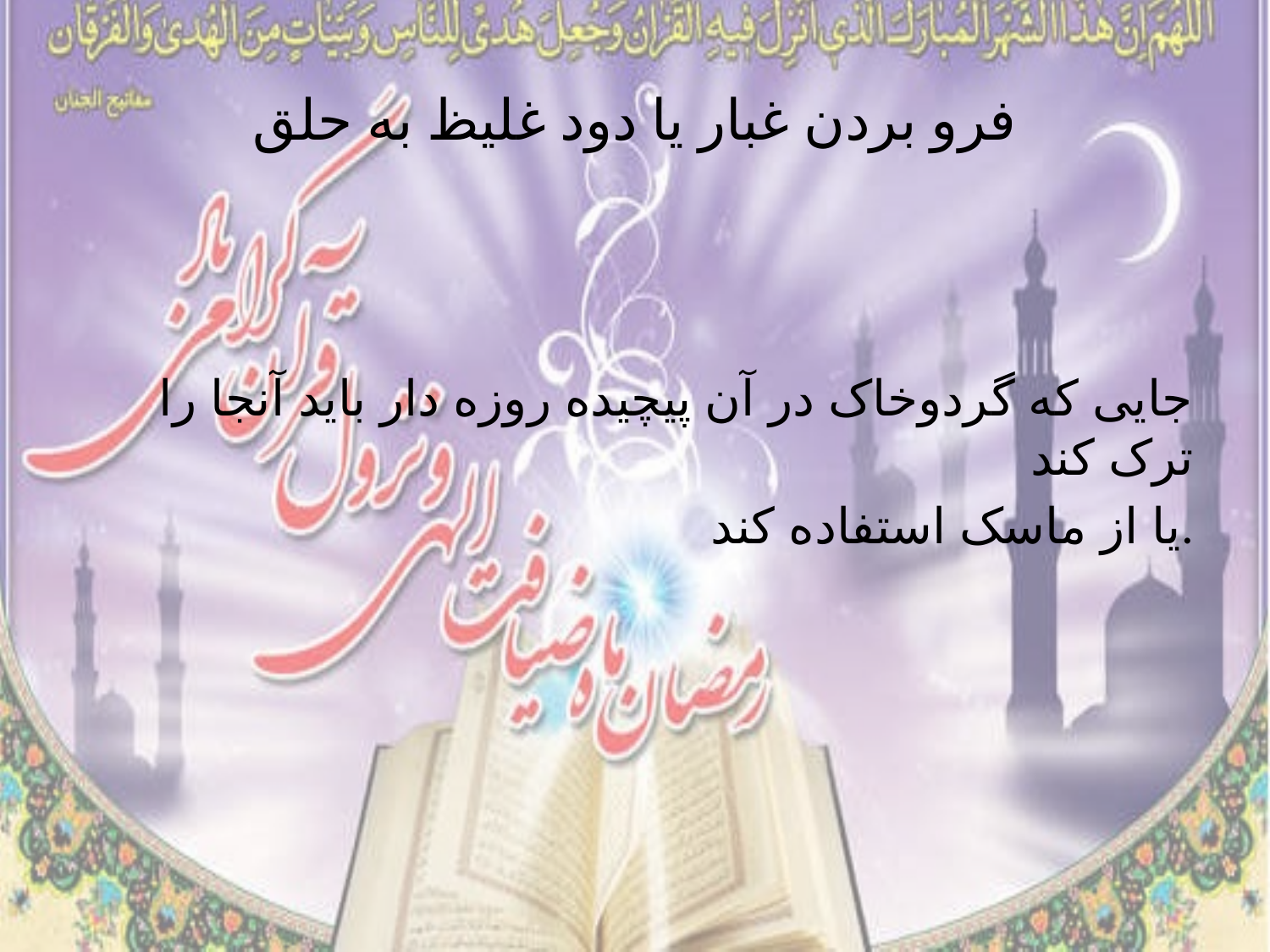

# فرو بردن غبار یا دود غلیظ به حلق

جایی که گردوخاک در آن پیچیده روزه دار باید آنجا را ترک کند
یا از ماسک استفاده کند.